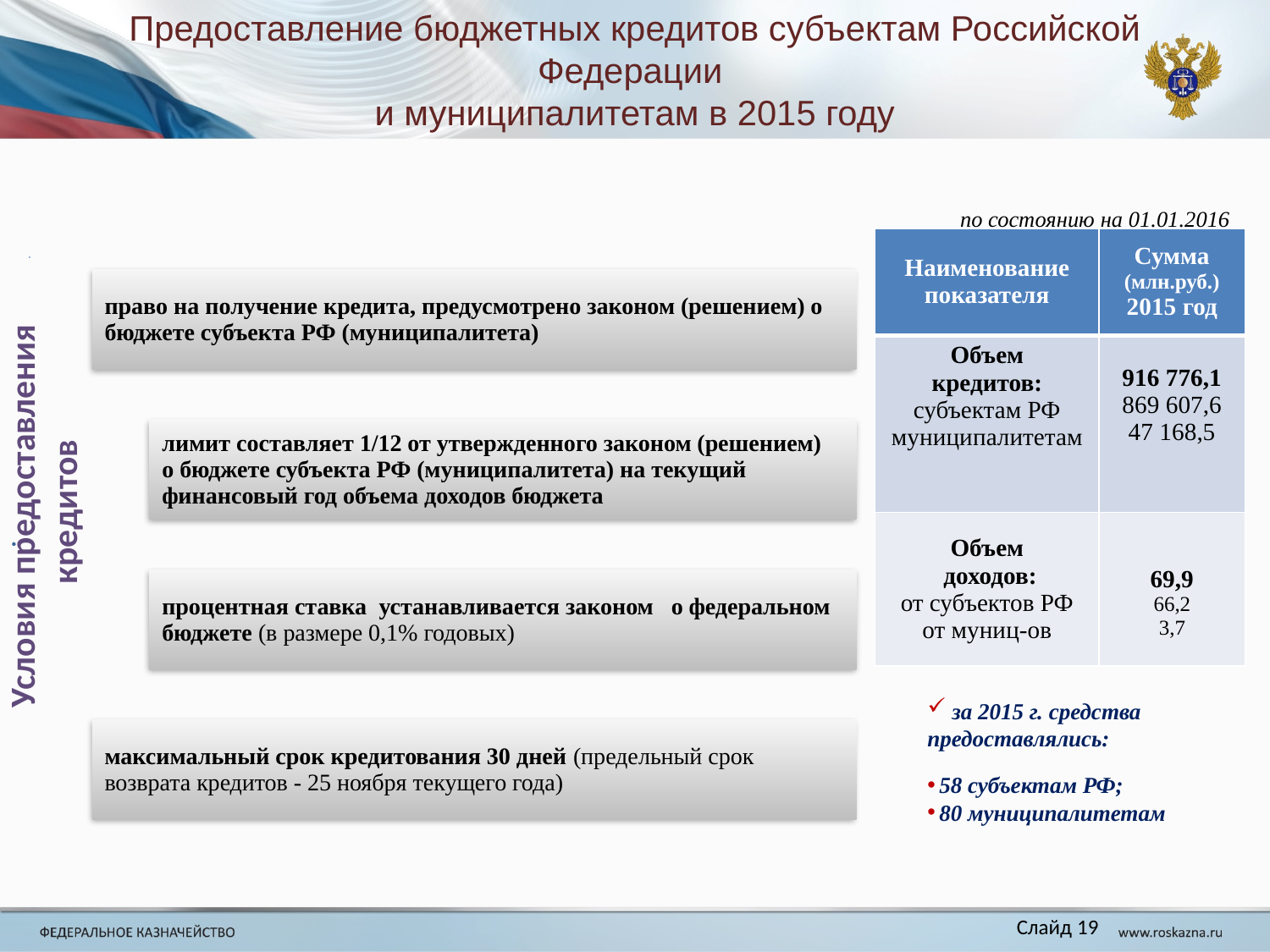

Предоставление бюджетных кредитов субъектам Российской Федерации
и муниципалитетам в 2015 году
право на получение кредита, предусмотрено законом (решением) о бюджете субъекта РФ (муниципалитета)
лимит составляет 1/12 от утвержденного законом (решением)  о бюджете субъекта РФ (муниципалитета) на текущий финансовый год объема доходов бюджета
максимальный срок кредитования 30 дней (предельный срок возврата кредитов - 25 ноября текущего года)
процентная ставка  устанавливается законом   о федеральном бюджете (в размере 0,1% годовых)
по состоянию на 01.01.2016
| Наименование показателя | Сумма (млн.руб.) 2015 год |
| --- | --- |
| Объем кредитов: субъектам РФ муниципалитетам | 916 776,1 869 607,6 47 168,5 |
| Объем доходов: от субъектов РФ от муниц-ов | 69,9 66,2 3,7 |
Условия предоставления
 кредитов
 за 2015 г. средства предоставлялись:

58 субъектам РФ;
80 муниципалитетам
Слайд 19